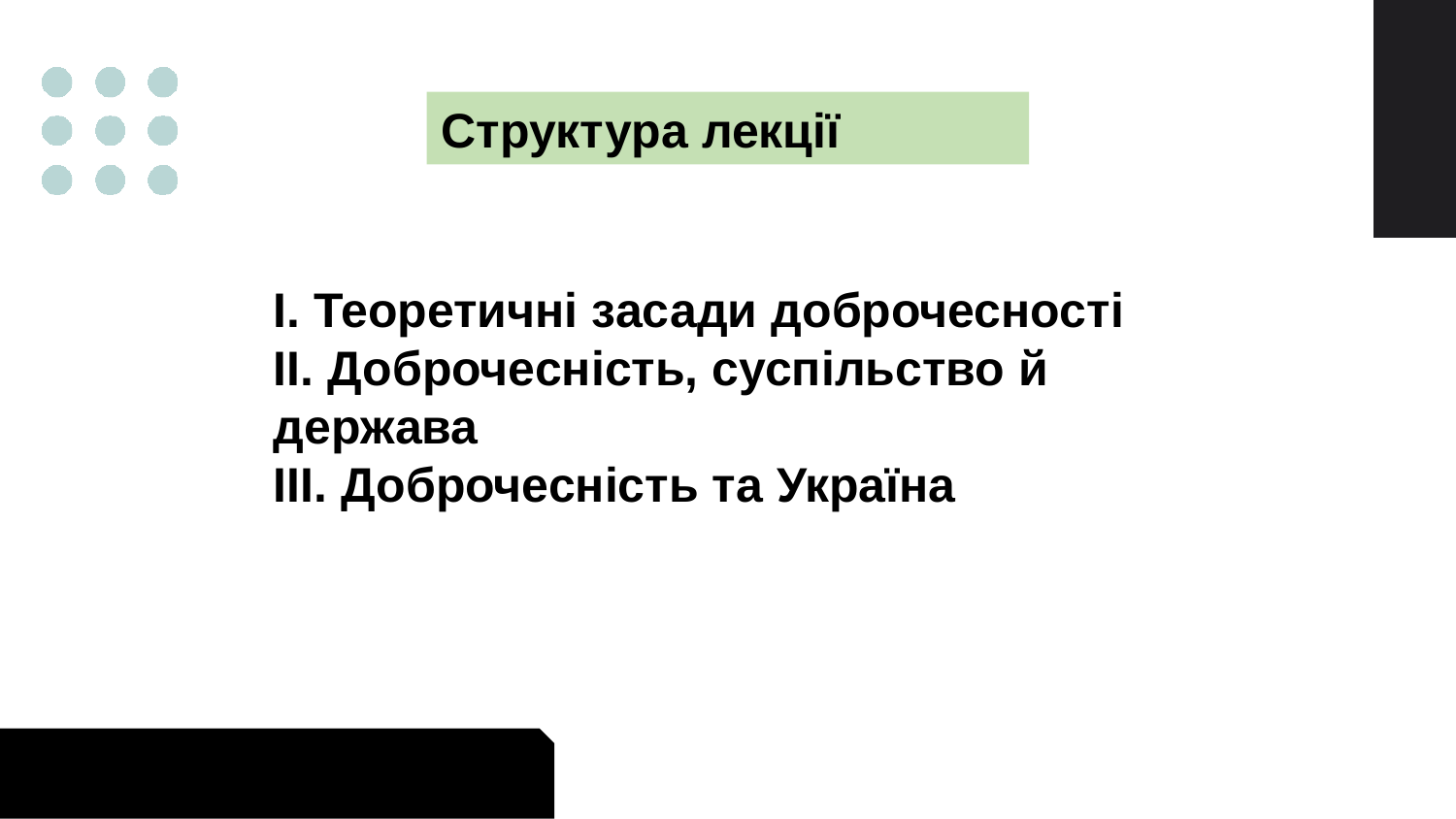

Структура лекції
І. Теоретичні засади доброчесності
ІІ. Доброчесність, суспільство й держава
ІІІ. Доброчесність та Україна